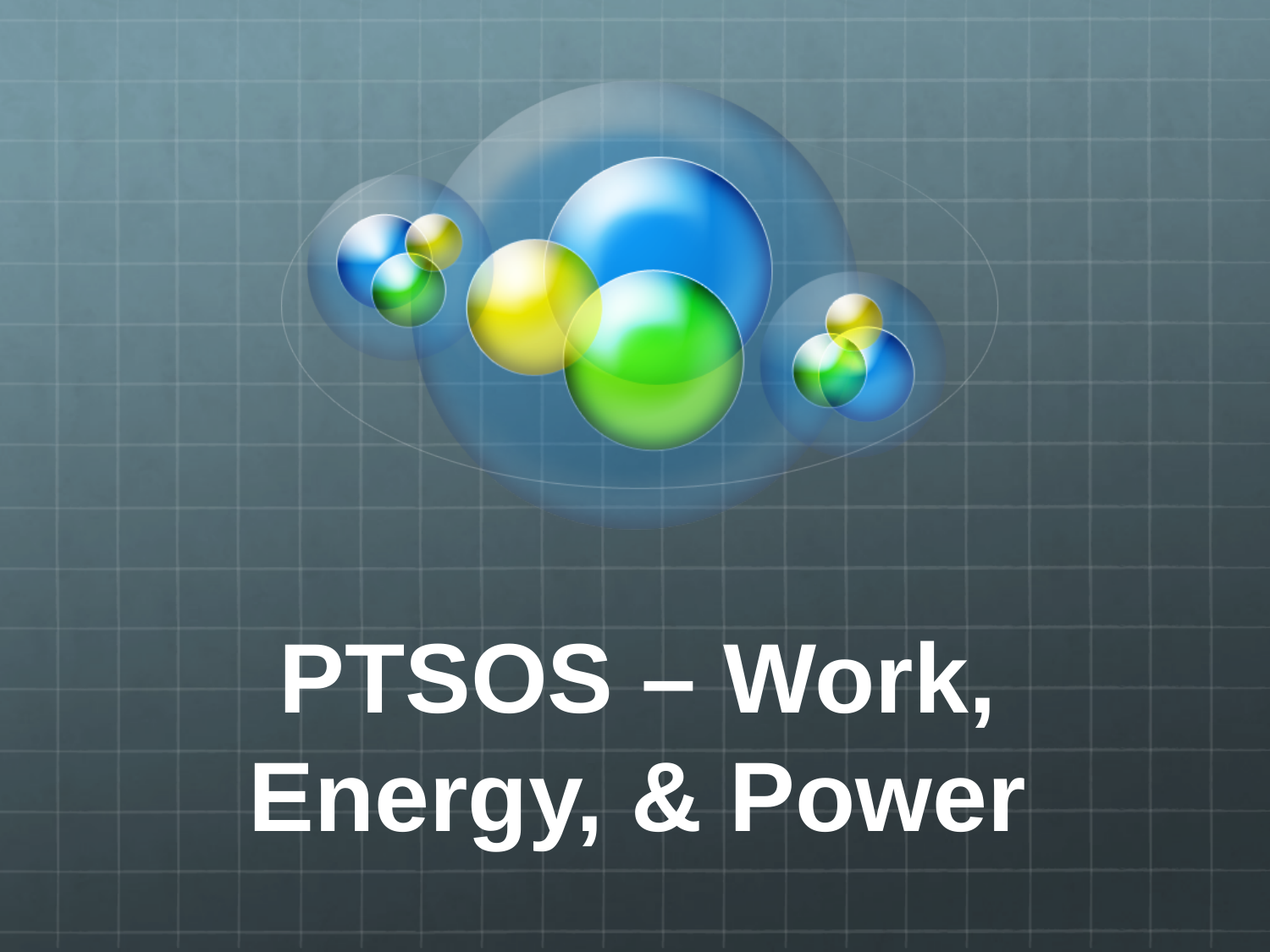

# PTSOS – Work, Energy, & Power